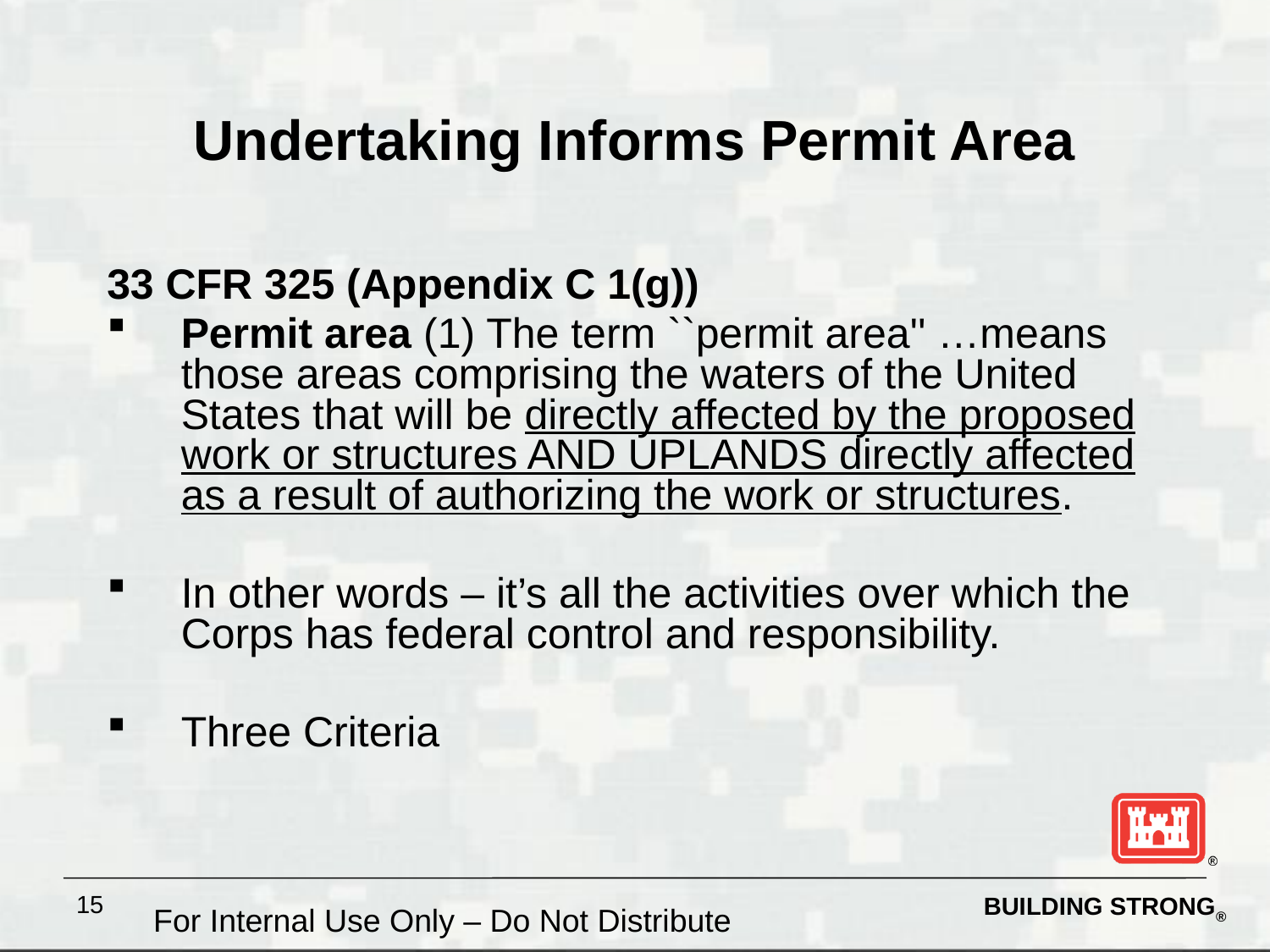

# Undertaking Informs Permit Area

33 CFR 325 (Appendix C 1(g))
Permit area (1) The term ``permit area'' …means those areas comprising the waters of the United States that will be directly affected by the proposed work or structures AND UPLANDS directly affected as a result of authorizing the work or structures.

In other words – it’s all the activities over which the Corps has federal control and responsibility.

Three Criteria

15
For Internal Use Only – Do Not Distribute